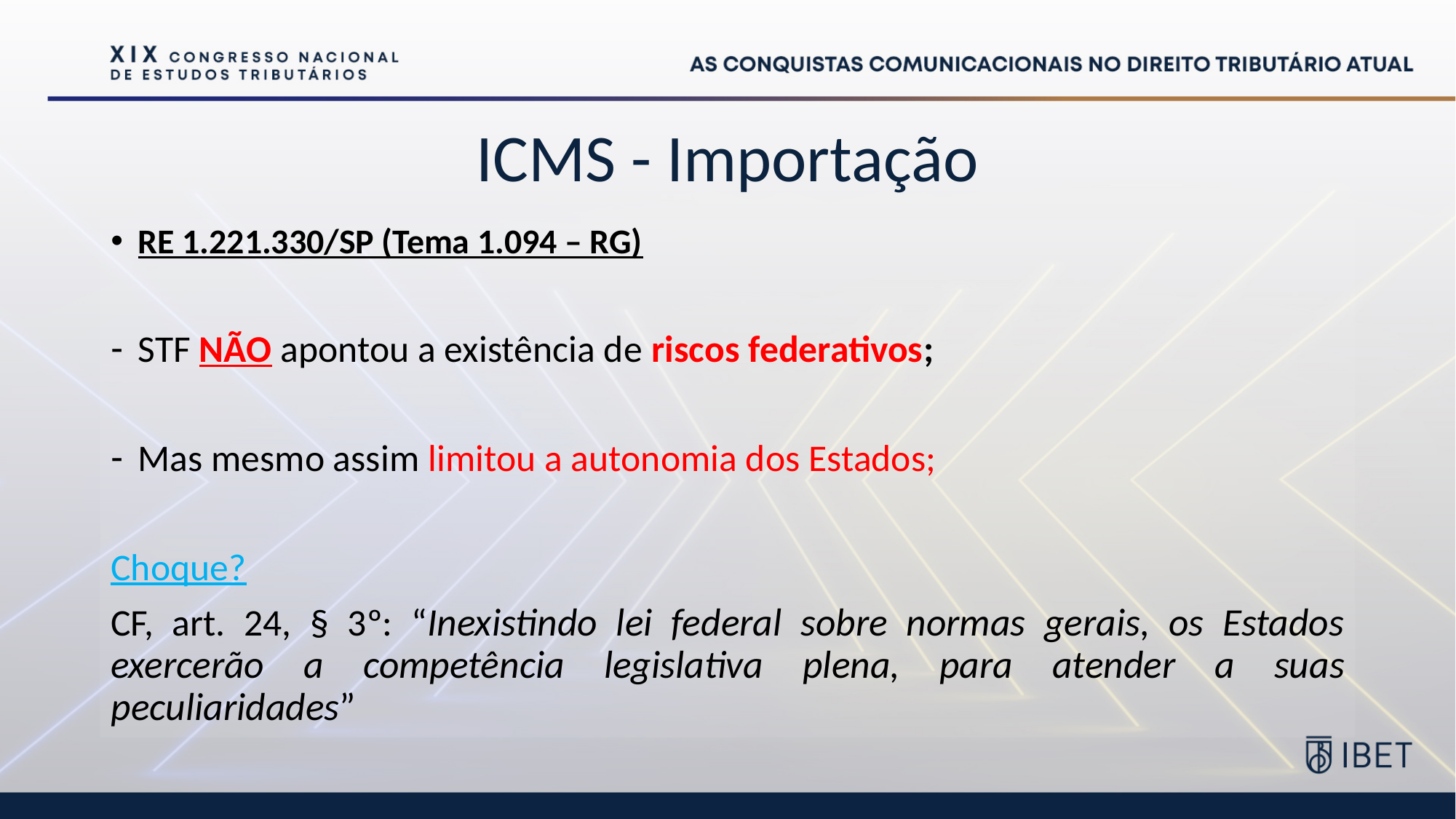

# ICMS - Importação
RE 1.221.330/SP (Tema 1.094 – RG)

STF NÃO apontou a existência de riscos federativos;

Mas mesmo assim limitou a autonomia dos Estados;

Choque?
CF, art. 24, § 3º: “Inexistindo lei federal sobre normas gerais, os Estados exercerão a competência legislativa plena, para atender a suas peculiaridades”